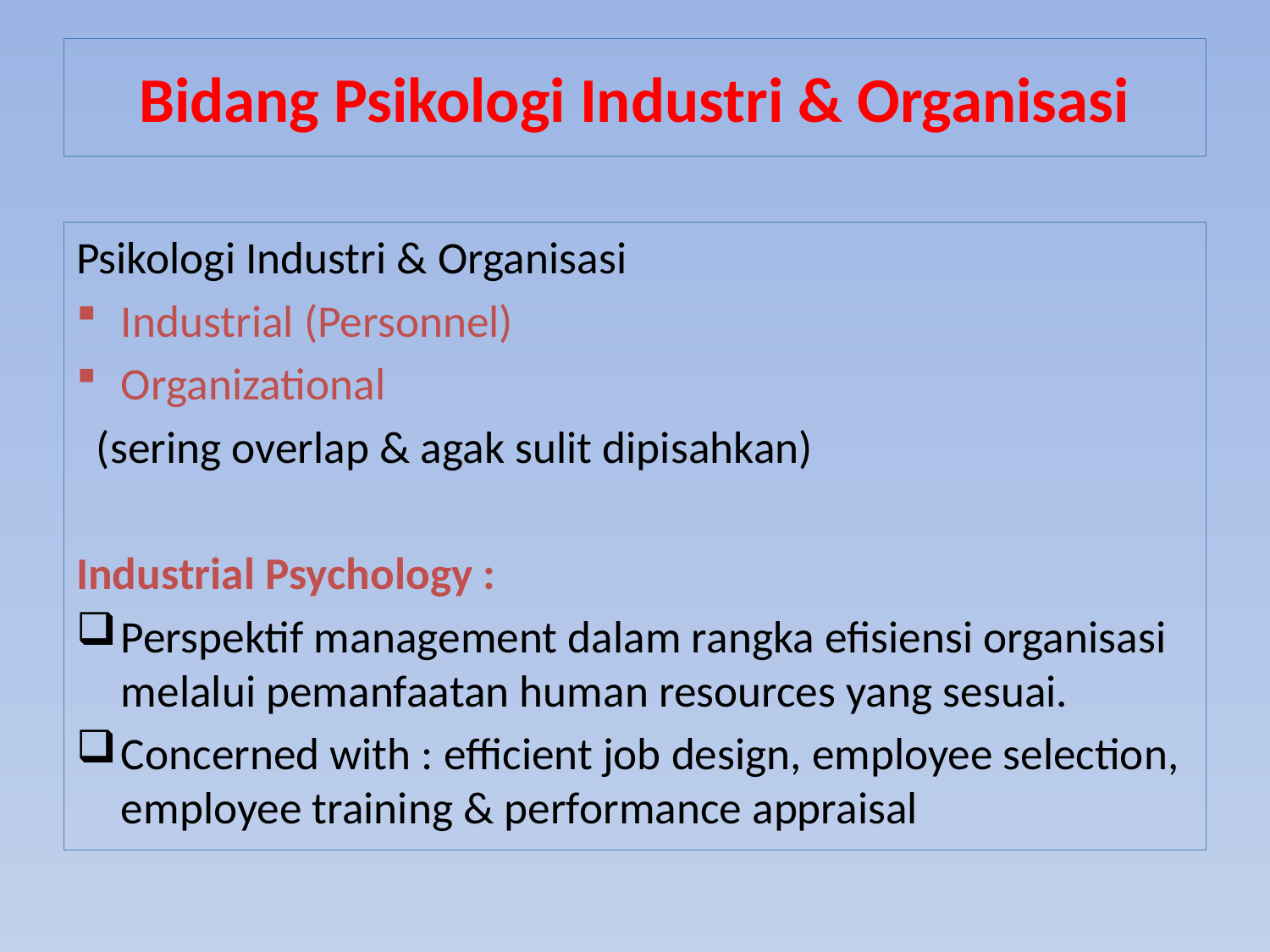

# Bidang Psikologi Industri & Organisasi
Psikologi Industri & Organisasi
Industrial (Personnel)
Organizational
  (sering overlap & agak sulit dipisahkan)

Industrial Psychology :
Perspektif management dalam rangka efisiensi organisasi melalui pemanfaatan human resources yang sesuai.
Concerned with : efficient job design, employee selection, employee training & performance appraisal